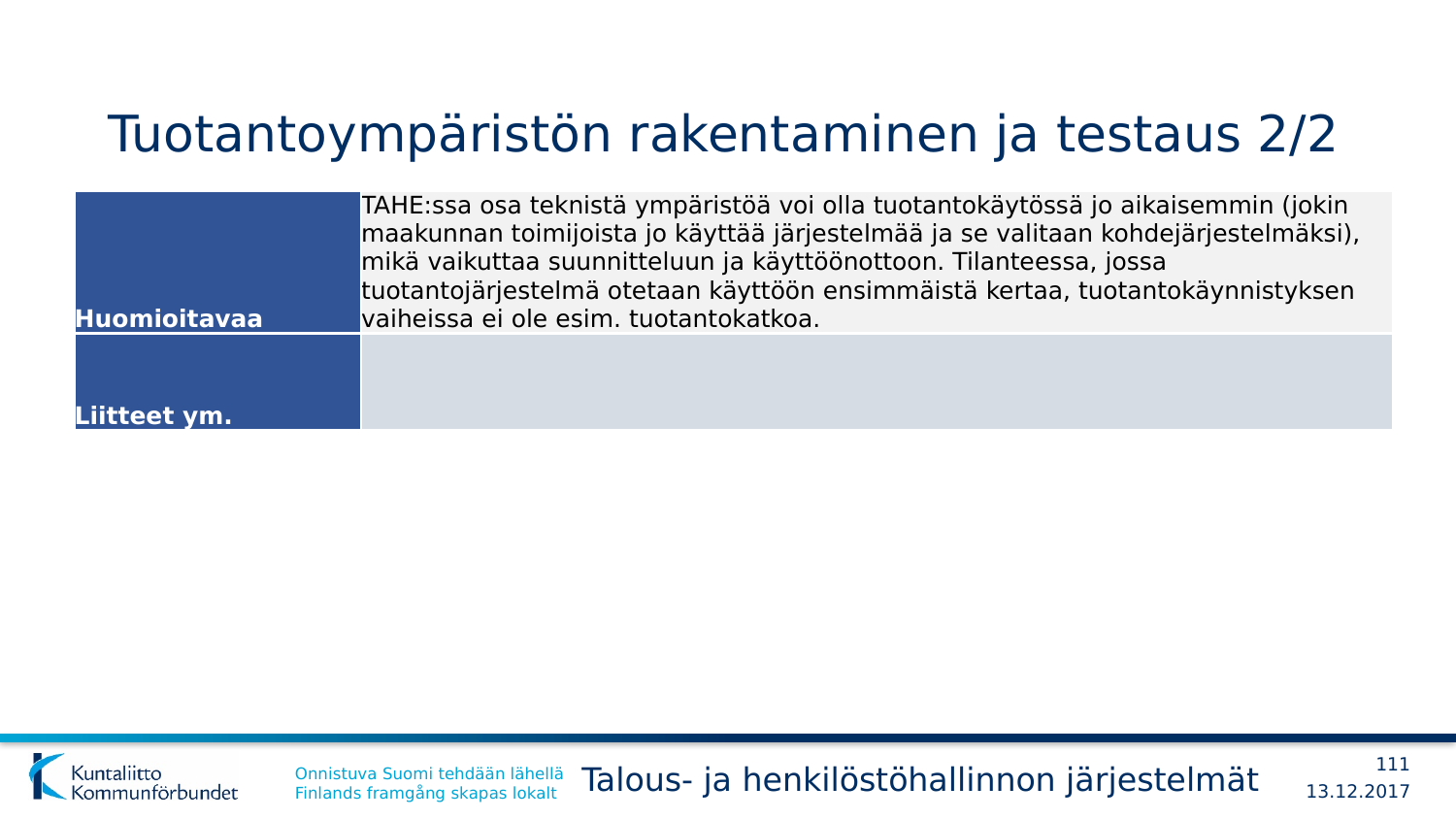

# Tuotantoympäristön rakentaminen ja testaus 2/2
| Huomioitavaa | TAHE:ssa osa teknistä ympäristöä voi olla tuotantokäytössä jo aikaisemmin (jokin maakunnan toimijoista jo käyttää järjestelmää ja se valitaan kohdejärjestelmäksi), mikä vaikuttaa suunnitteluun ja käyttöönottoon. Tilanteessa, jossa tuotantojärjestelmä otetaan käyttöön ensimmäistä kertaa, tuotantokäynnistyksen vaiheissa ei ole esim. tuotantokatkoa. |
| --- | --- |
| Liitteet ym. |  |
111
Talous- ja henkilöstöhallinnon järjestelmät
13.12.2017